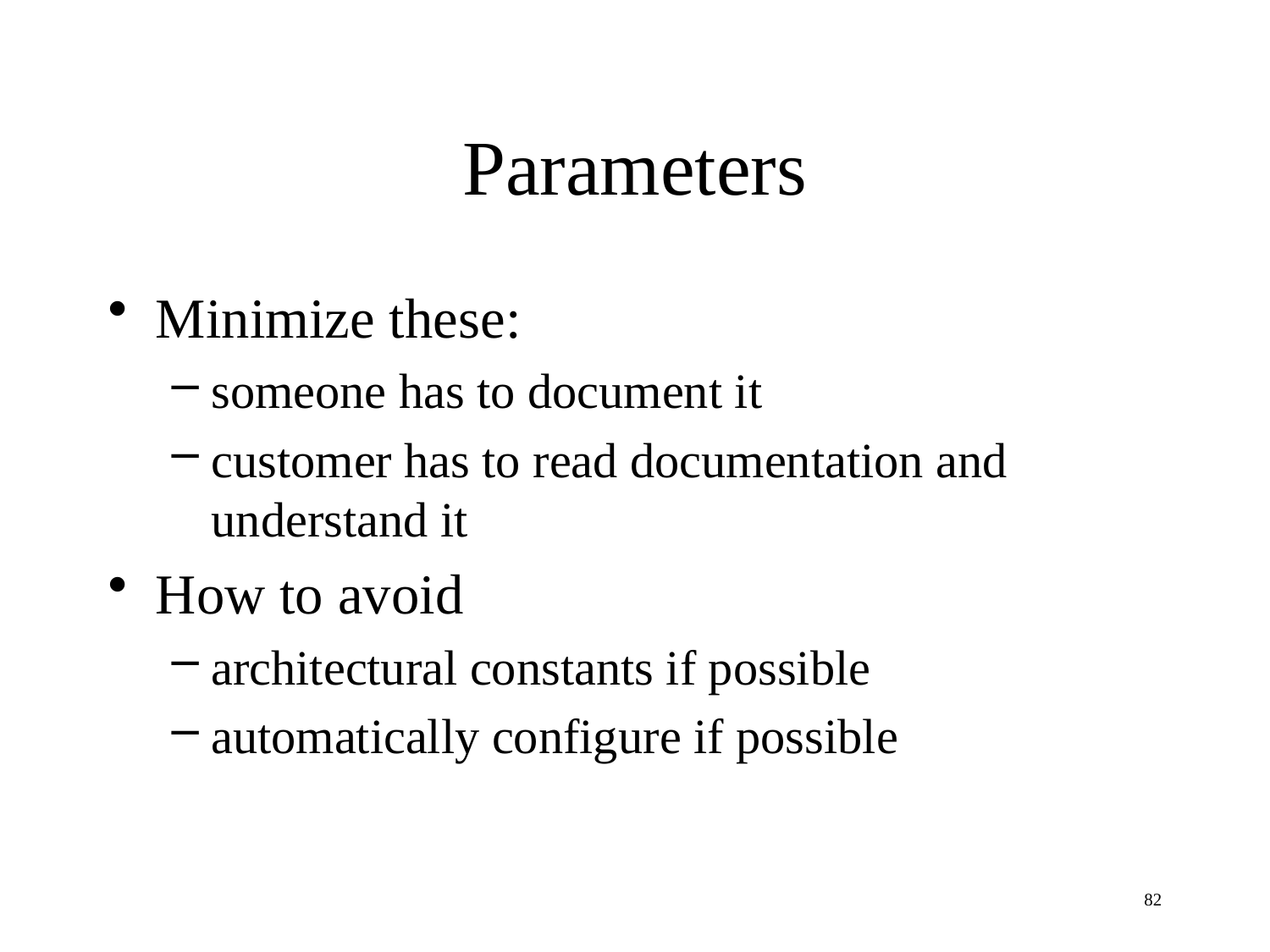

# Parameters
Minimize these:
someone has to document it
customer has to read documentation and understand it
How to avoid
architectural constants if possible
automatically configure if possible
82